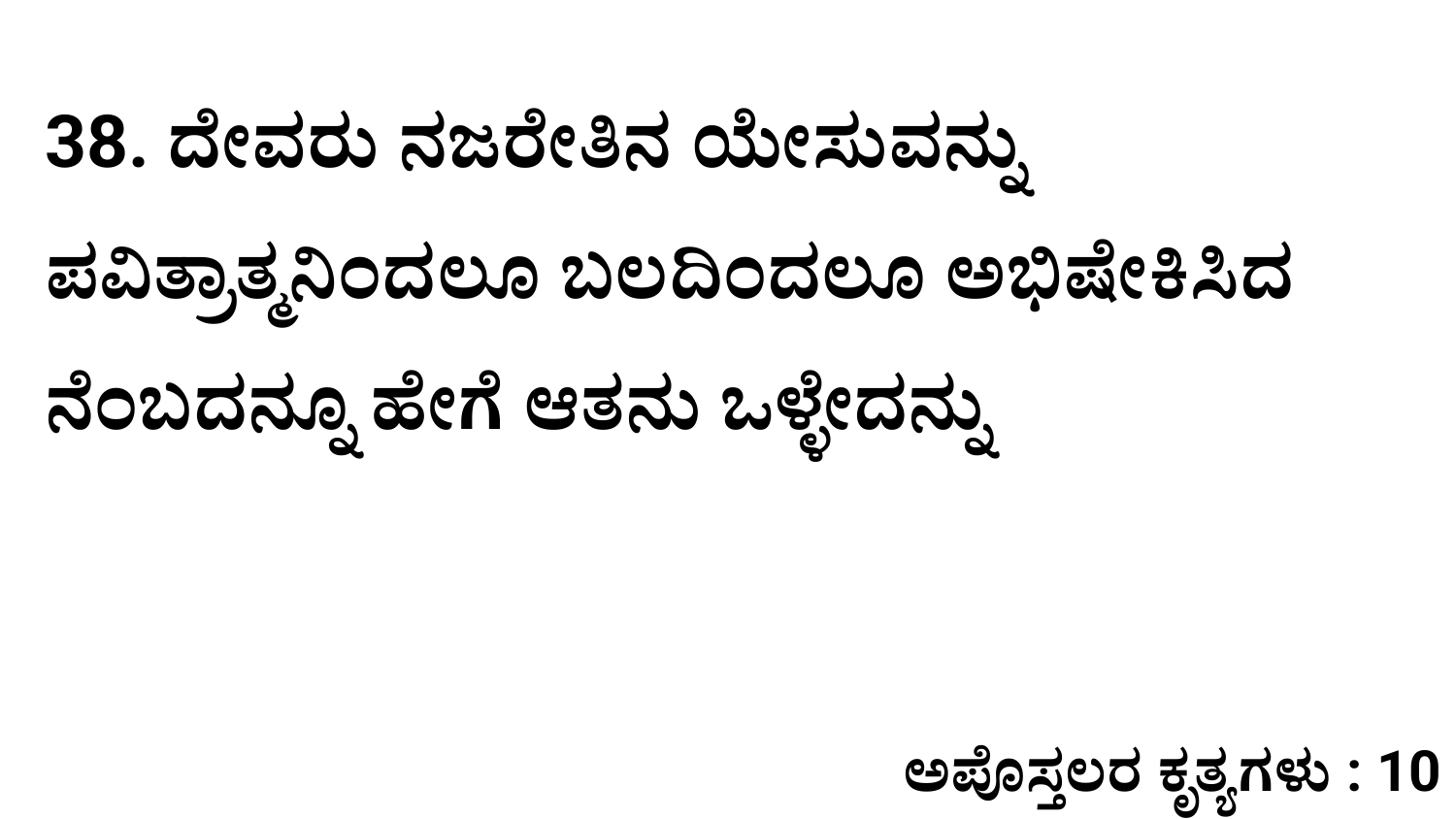

38. ದೇವರು ನಜರೇತಿನ ಯೇಸುವನ್ನು ಪವಿತ್ರಾತ್ಮನಿಂದಲೂ ಬಲದಿಂದಲೂ ಅಭಿಷೇಕಿಸಿದ ನೆಂಬದನ್ನೂ ಹೇಗೆ ಆತನು ಒಳ್ಳೇದನ್ನು
ಅಪೊಸ್ತಲರ ಕೃತ್ಯಗಳು : 10